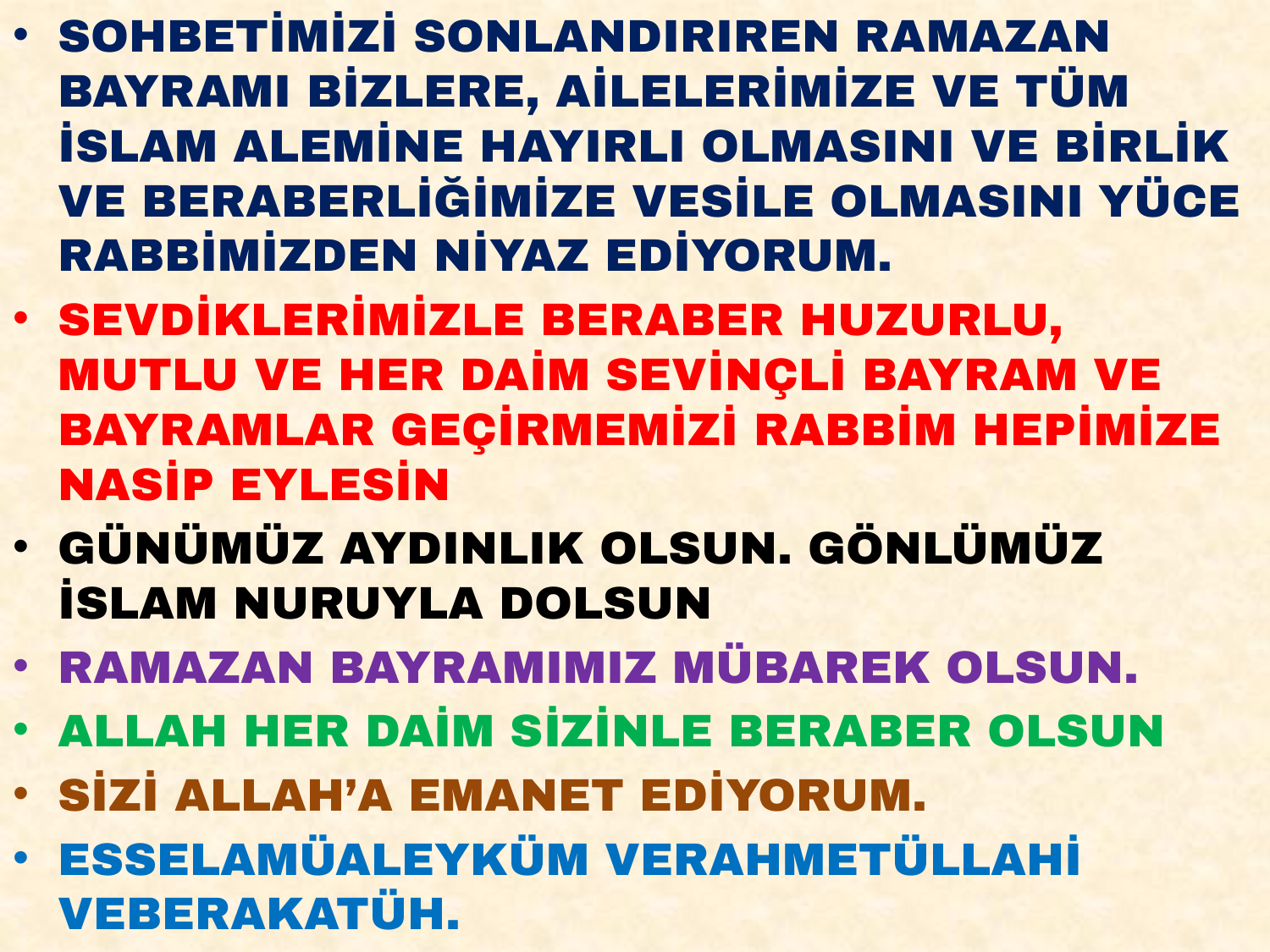

SOHBETİMİZİ SONLANDIRIREN RAMAZAN BAYRAMI BİZLERE, AİLELERİMİZE VE TÜM İSLAM ALEMİNE HAYIRLI OLMASINI VE BİRLİK VE BERABERLİĞİMİZE VESİLE OLMASINI YÜCE RABBİMİZDEN NİYAZ EDİYORUM.
SEVDİKLERİMİZLE BERABER HUZURLU, MUTLU VE HER DAİM SEVİNÇLİ BAYRAM VE BAYRAMLAR GEÇİRMEMİZİ RABBİM HEPİMİZE NASİP EYLESİN
GÜNÜMÜZ AYDINLIK OLSUN. GÖNLÜMÜZ İSLAM NURUYLA DOLSUN
RAMAZAN BAYRAMIMIZ MÜBAREK OLSUN.
ALLAH HER DAİM SİZİNLE BERABER OLSUN
SİZİ ALLAH’A EMANET EDİYORUM.
ESSELAMÜALEYKÜM VERAHMETÜLLAHİ VEBERAKATÜH.